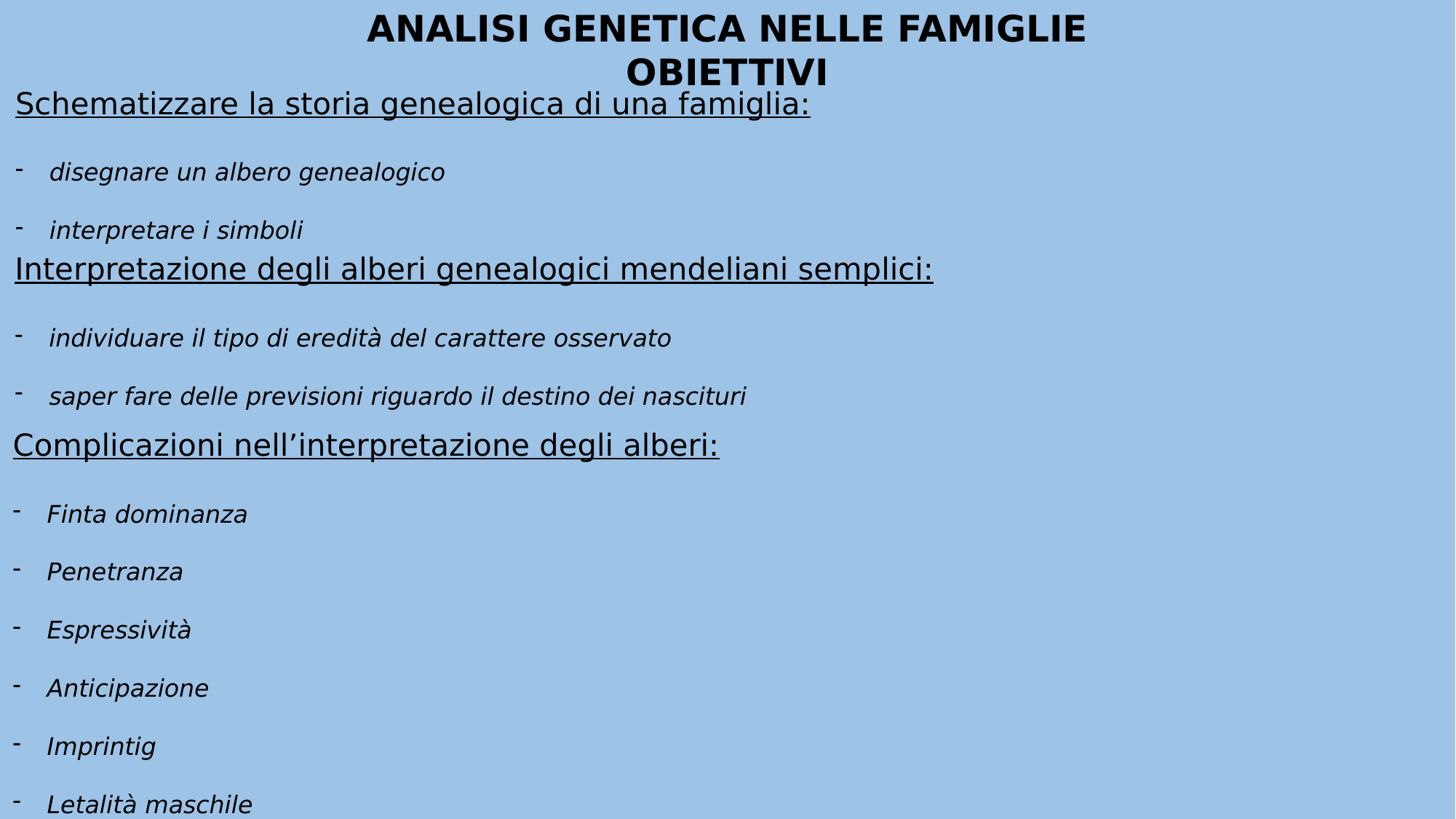

ANALISI GENETICA NELLE FAMIGLIE
OBIETTIVI
Schematizzare la storia genealogica di una famiglia:

disegnare un albero genealogico

interpretare i simboli
Interpretazione degli alberi genealogici mendeliani semplici:

individuare il tipo di eredità del carattere osservato

saper fare delle previsioni riguardo il destino dei nascituri
Complicazioni nell’interpretazione degli alberi:

Finta dominanza

Penetranza

Espressività

Anticipazione

Imprintig

Letalità maschile